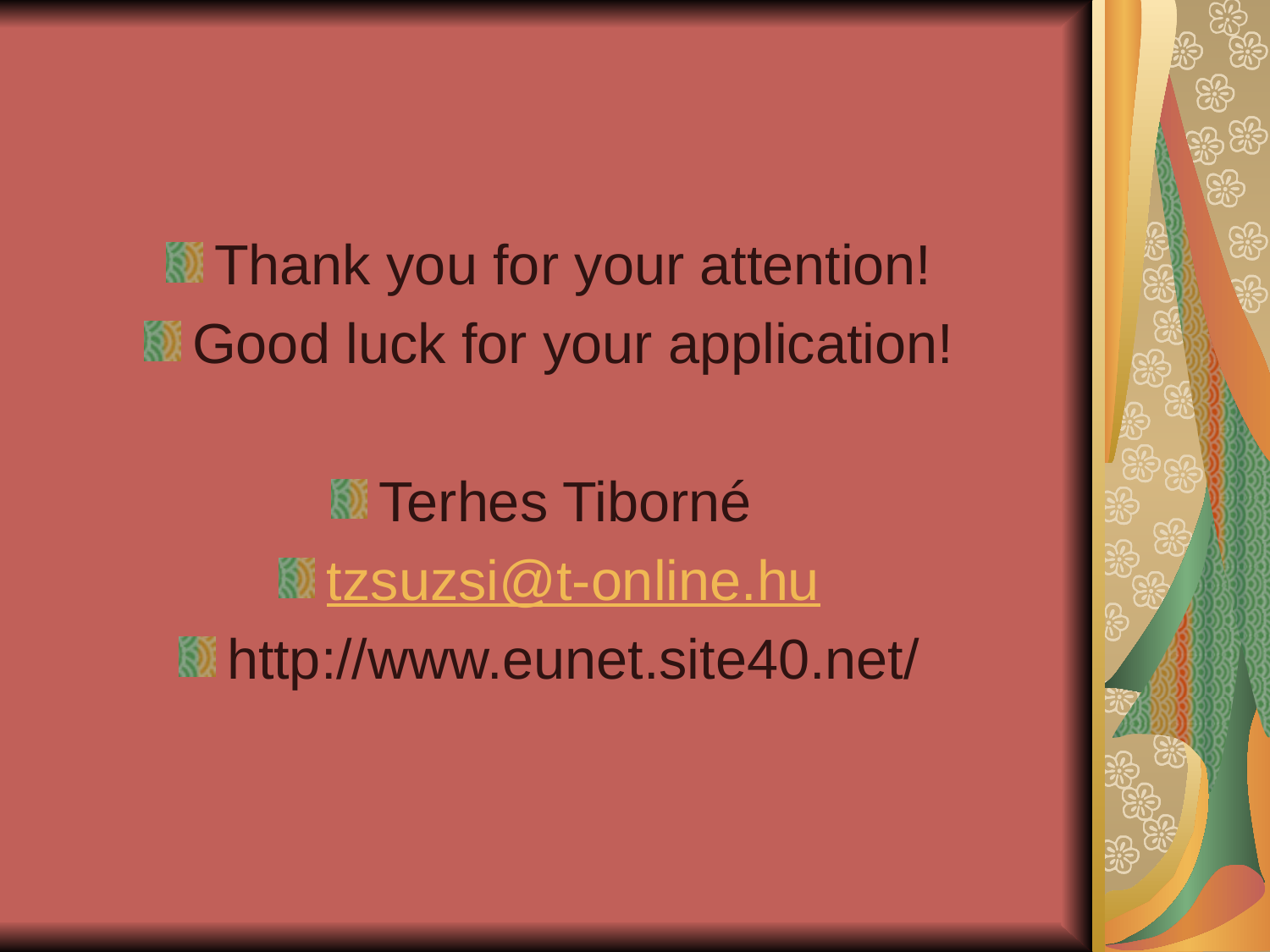

Thank you for your attention!
Good luck for your application!

Terhes Tiborné
tzsuzsi@t-online.hu
http://www.eunet.site40.net/